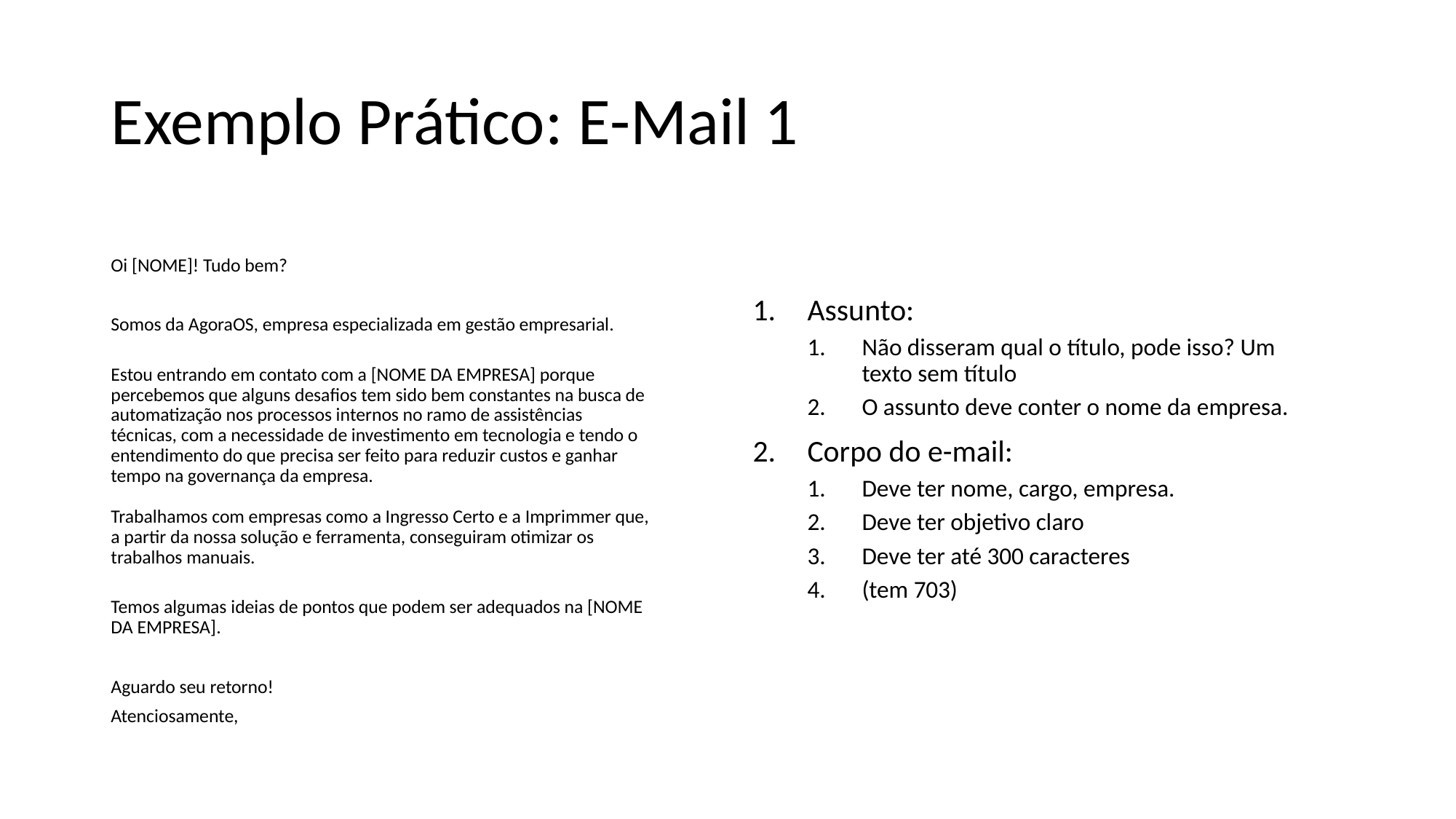

# Exemplo Prático: E-Mail 1

Oi [NOME]! Tudo bem?

Somos da AgoraOS, empresa especializada em gestão empresarial.
Estou entrando em contato com a [NOME DA EMPRESA] porque percebemos que alguns desafios tem sido bem constantes na busca de automatização nos processos internos no ramo de assistências técnicas, com a necessidade de investimento em tecnologia e tendo o entendimento do que precisa ser feito para reduzir custos e ganhar tempo na governança da empresa.
Trabalhamos com empresas como a Ingresso Certo e a Imprimmer que, a partir da nossa solução e ferramenta, conseguiram otimizar os trabalhos manuais.
Temos algumas ideias de pontos que podem ser adequados na [NOME DA EMPRESA].

Aguardo seu retorno!
Atenciosamente,

Assunto:
Não disseram qual o título, pode isso? Um texto sem título
O assunto deve conter o nome da empresa.
Corpo do e-mail:
Deve ter nome, cargo, empresa.
Deve ter objetivo claro
Deve ter até 300 caracteres
(tem 703)